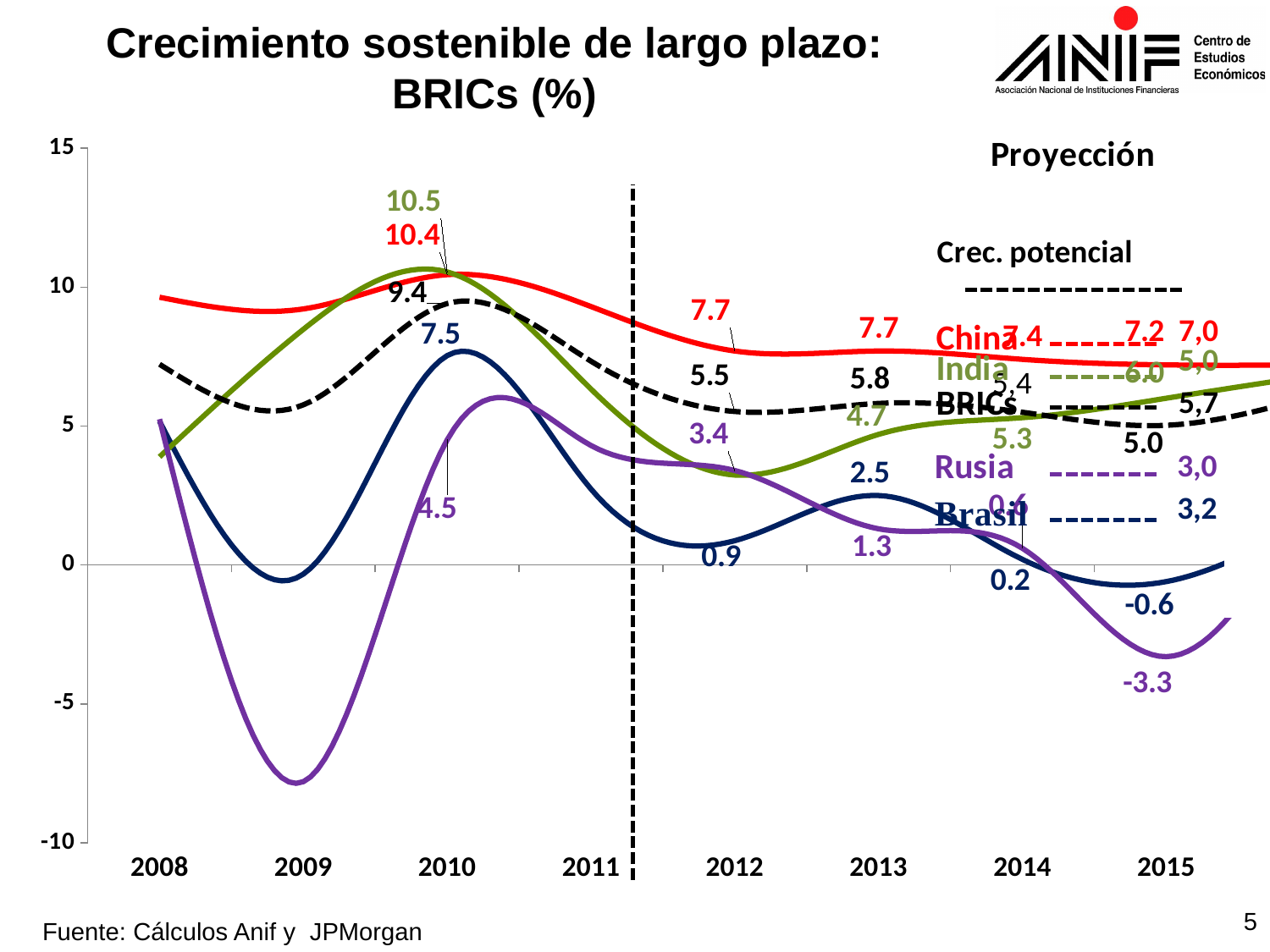

Crecimiento sostenible de largo plazo:
BRICs (%)

### Chart

| Category | Brasil | China |  | Rusia |  |
|---|---|---|---|---|---|
| 2008 | 5.172 | 9.635 | 3.891 | 5.248 | 7.22321310543334 |
| 2009 | -0.33 | 9.214 | 8.48 | -7.8 | 5.762230990723127 |
| 2010 | 7.534 | 10.447 | 10.546 | 4.5 | 9.4080187925225 |
| 2011 | 2.733 | 9.3 | 6.331 | 4.3 | 7.333398349515661 |
| 2012 | 0.872 | 7.7 | 3.237 | 3.4 | 5.523323555654609 |
| 2013 | 2.5 | 7.7 | 4.7 | 1.3 | 5.8137340226006495 |
| 2014 | 0.2 | 7.4 | 5.3 | 0.6 | 5.496770414402848 |
| 2015 | -0.6 | 7.2 | 6.0 | -3.3 | 5.026302862790793 |
| 2016 | 1.6 | 7.2 | 6.8 | 2.5 | 6.042818079737121 |
5
Fuente: Cálculos Anif y  JPMorgan